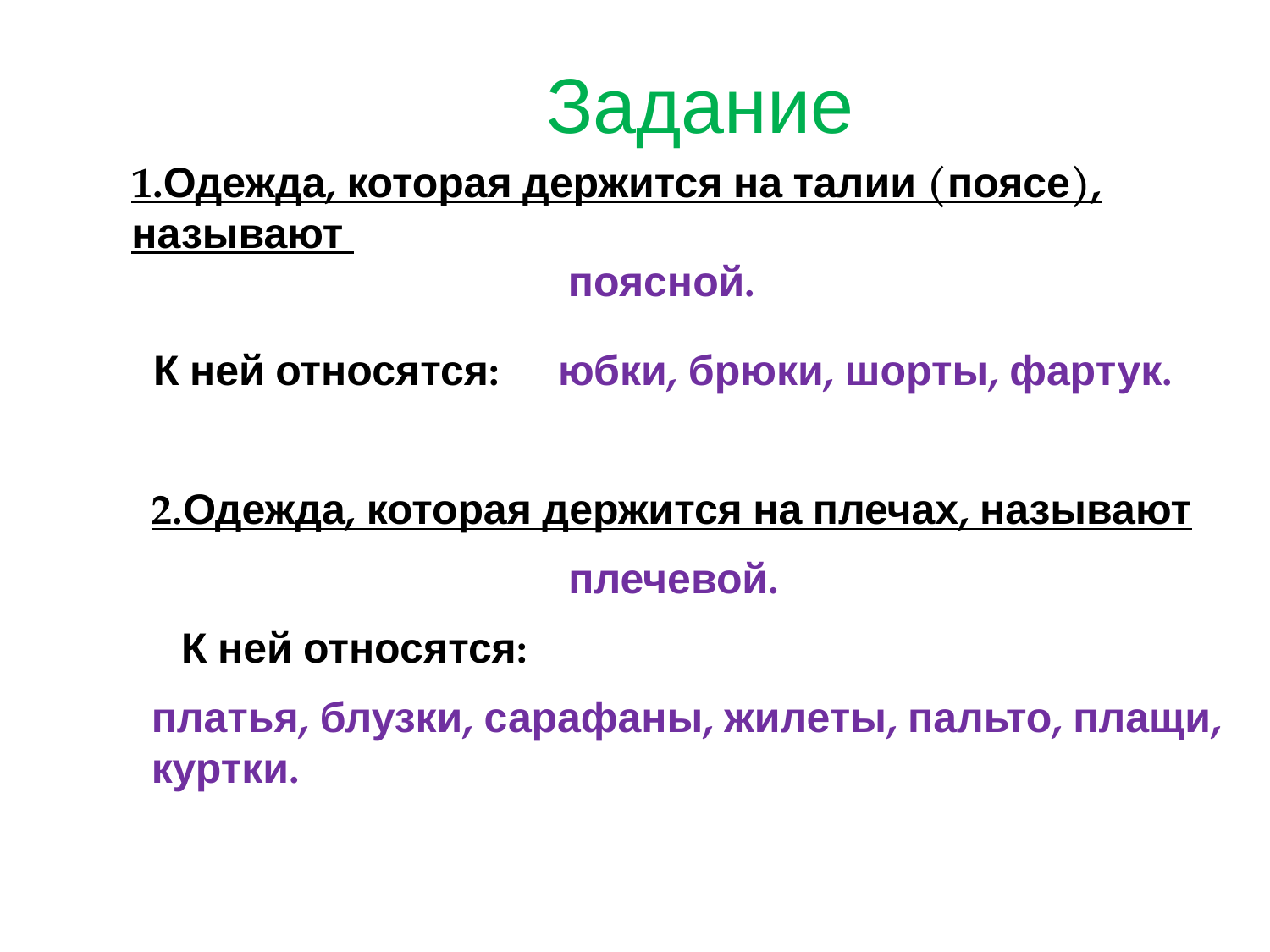

Задание
1.Одежда, которая держится на талии (поясе), называют
поясной.
К ней относятся:
юбки, брюки, шорты, фартук.
2.Одежда, которая держится на плечах, называют
плечевой.
 К ней относятся:
платья, блузки, сарафаны, жилеты, пальто, плащи, куртки.